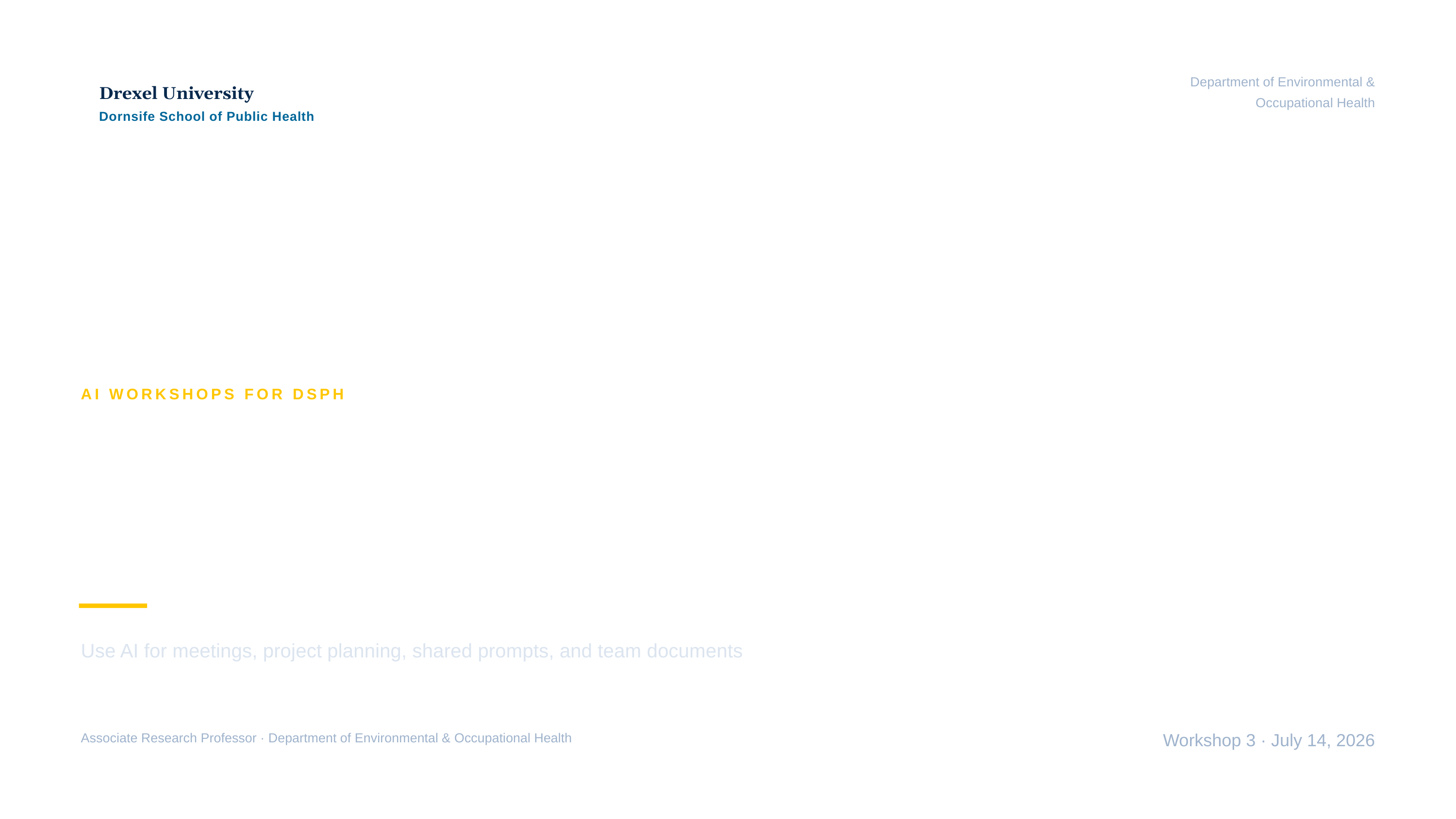

Department of Environmental & Occupational Health
Drexel University
Dornsife School of Public Health
AI WORKSHOPS FOR DSPH
Collaboration on Projects

Use AI for meetings, project planning, shared prompts, and team documents
Alex Quistberg, PhD, MPH
Associate Research Professor · Department of Environmental & Occupational Health
Workshop 3 · July 14, 2026